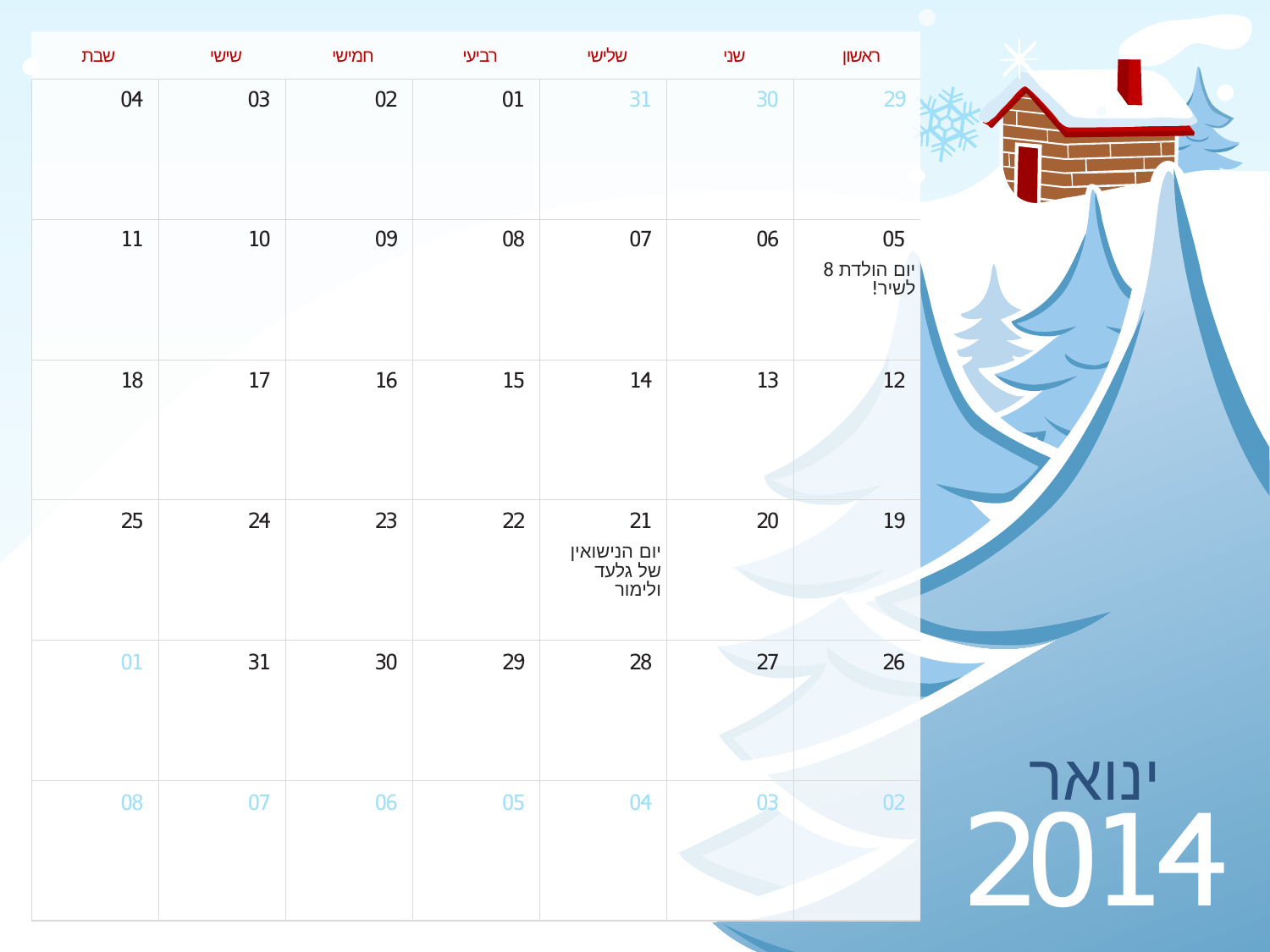

יום הולדת 8 לשיר!

יום הנישואין של גלעד ולימור